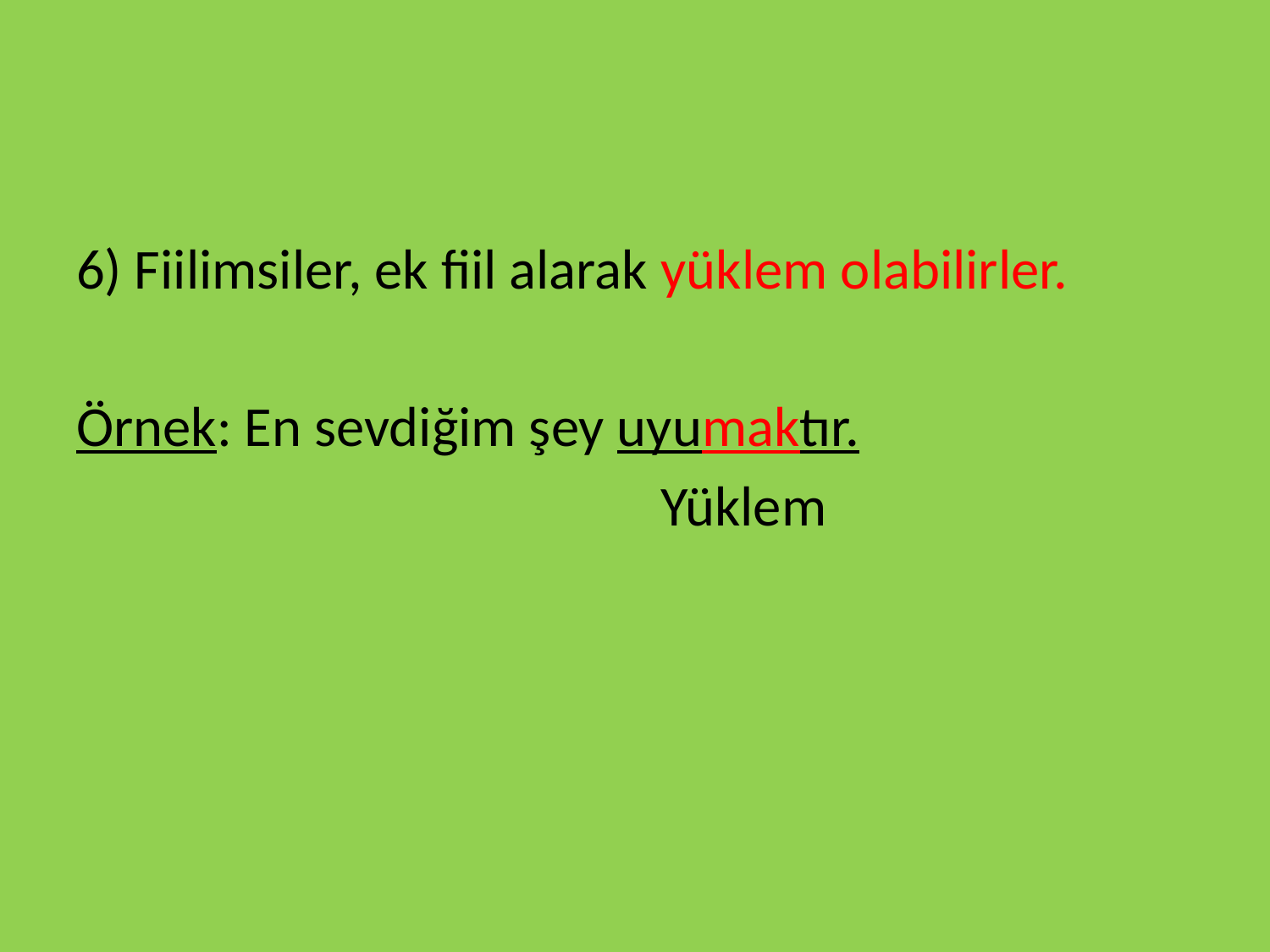

#
6) Fiilimsiler, ek fiil alarak yüklem olabilirler.

Örnek: En sevdiğim şey uyumaktır.
				      Yüklem